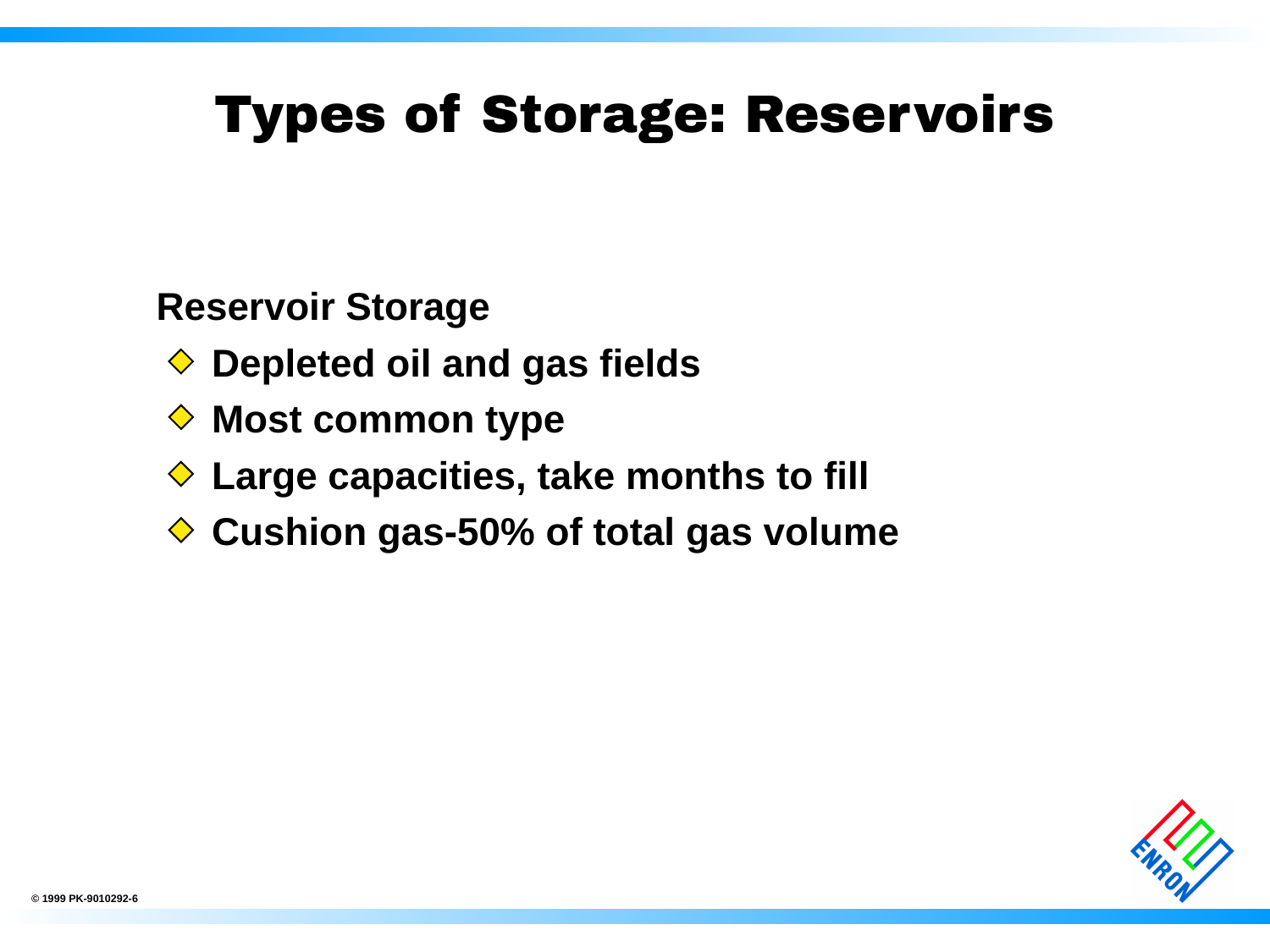

# Types of Storage: Reservoirs
	Reservoir Storage
Depleted oil and gas fields
Most common type
Large capacities, take months to fill
Cushion gas-50% of total gas volume